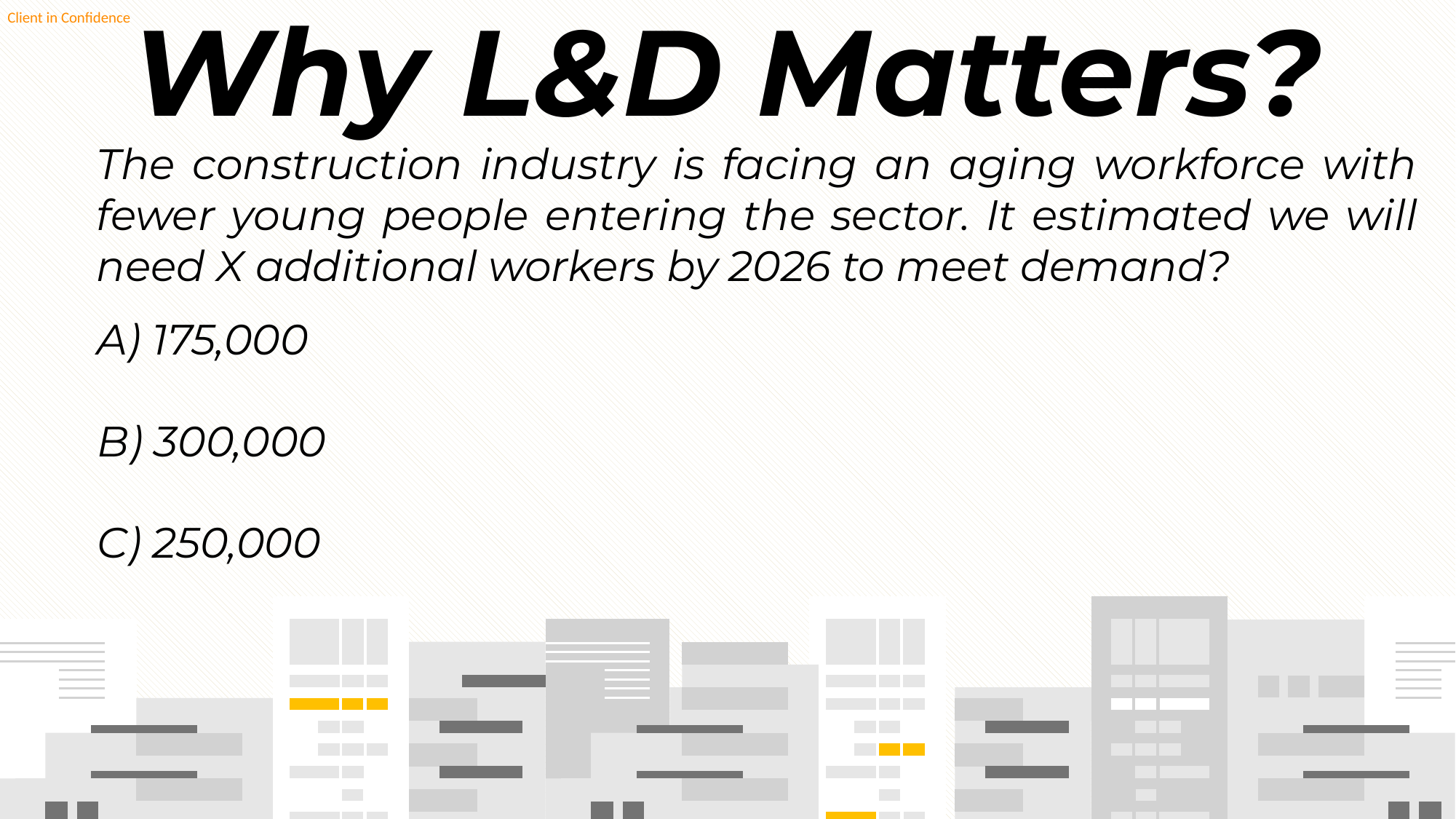

Why L&D Matters?
The construction industry is facing an aging workforce with fewer young people entering the sector. It estimated we will need X additional workers by 2026 to meet demand?
A) 175,000

B) 300,000

C) 250,000